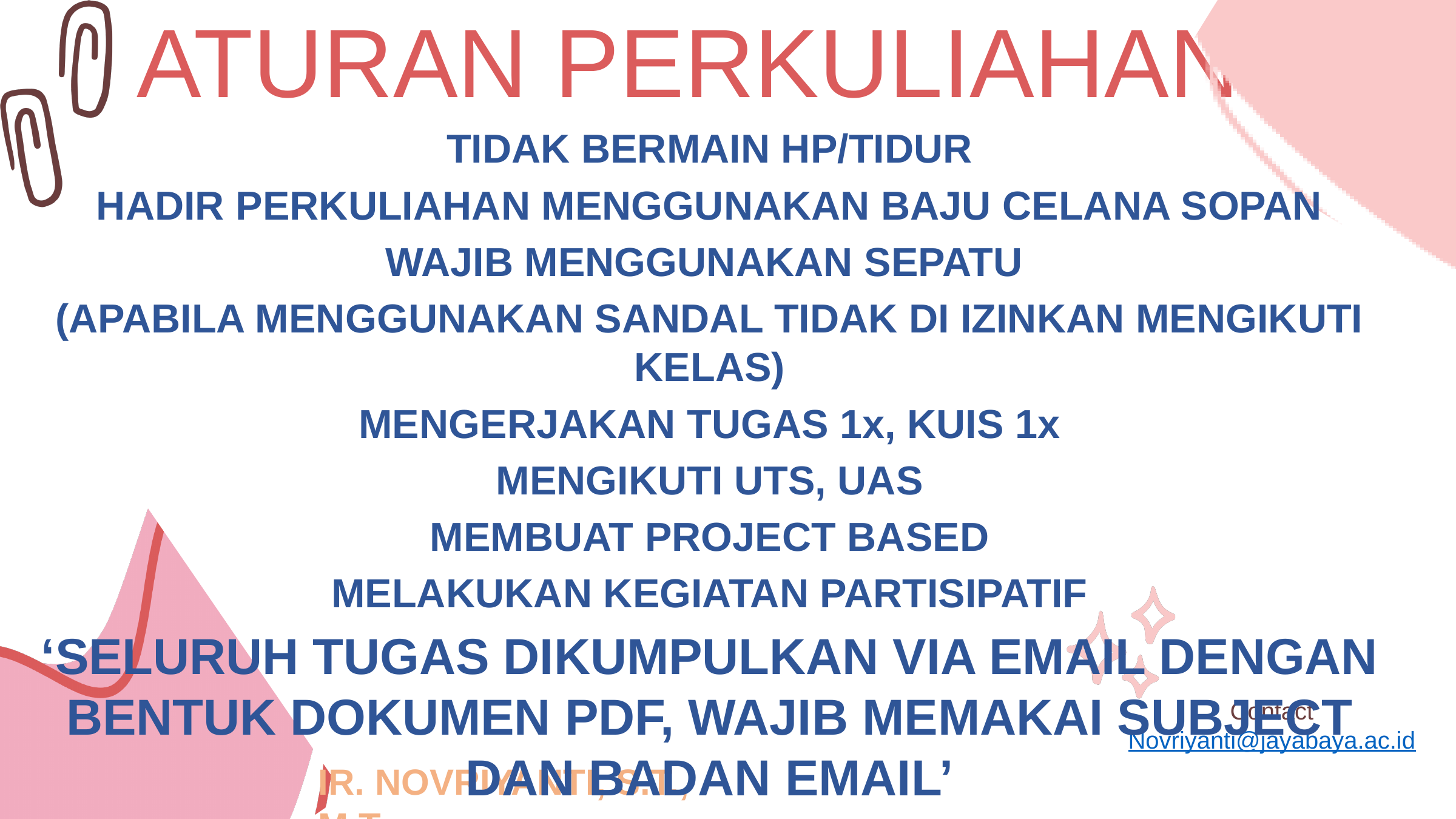

ATURAN PERKULIAHAN

TIDAK BERMAIN HP/TIDUR
HADIR PERKULIAHAN MENGGUNAKAN BAJU CELANA SOPAN
WAJIB MENGGUNAKAN SEPATU
(APABILA MENGGUNAKAN SANDAL TIDAK DI IZINKAN MENGIKUTI KELAS)
MENGERJAKAN TUGAS 1x, KUIS 1x
MENGIKUTI UTS, UAS
MEMBUAT PROJECT BASED
MELAKUKAN KEGIATAN PARTISIPATIF
‘SELURUH TUGAS DIKUMPULKAN VIA EMAIL DENGAN BENTUK DOKUMEN PDF, WAJIB MEMAKAI SUBJECT DAN BADAN EMAIL’

Contact
Novriyanti@jayabaya.ac.id
IR. NOVRIYANTI, S.T., M.T.